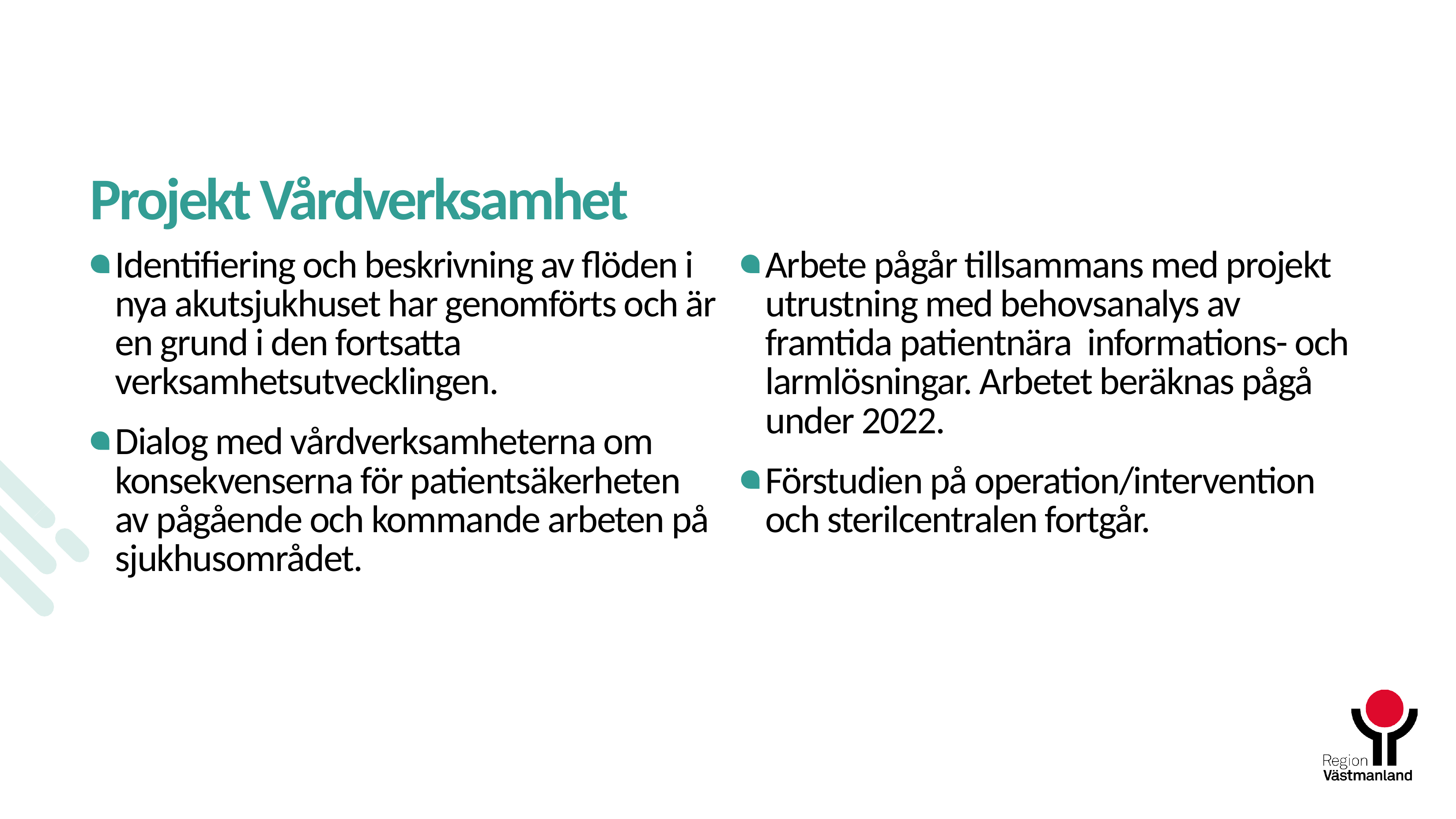

# Projekt Vårdverksamhet
Identifiering och beskrivning av flöden i nya akutsjukhuset har genomförts och är en grund i den fortsatta verksamhetsutvecklingen.
Dialog med vårdverksamheterna om konsekvenserna för patientsäkerheten av pågående och kommande arbeten på sjukhusområdet.

Arbete pågår tillsammans med projekt utrustning med behovsanalys av framtida patientnära  informations- och larmlösningar. Arbetet beräknas pågå under 2022.
Förstudien på operation/intervention och sterilcentralen fortgår.